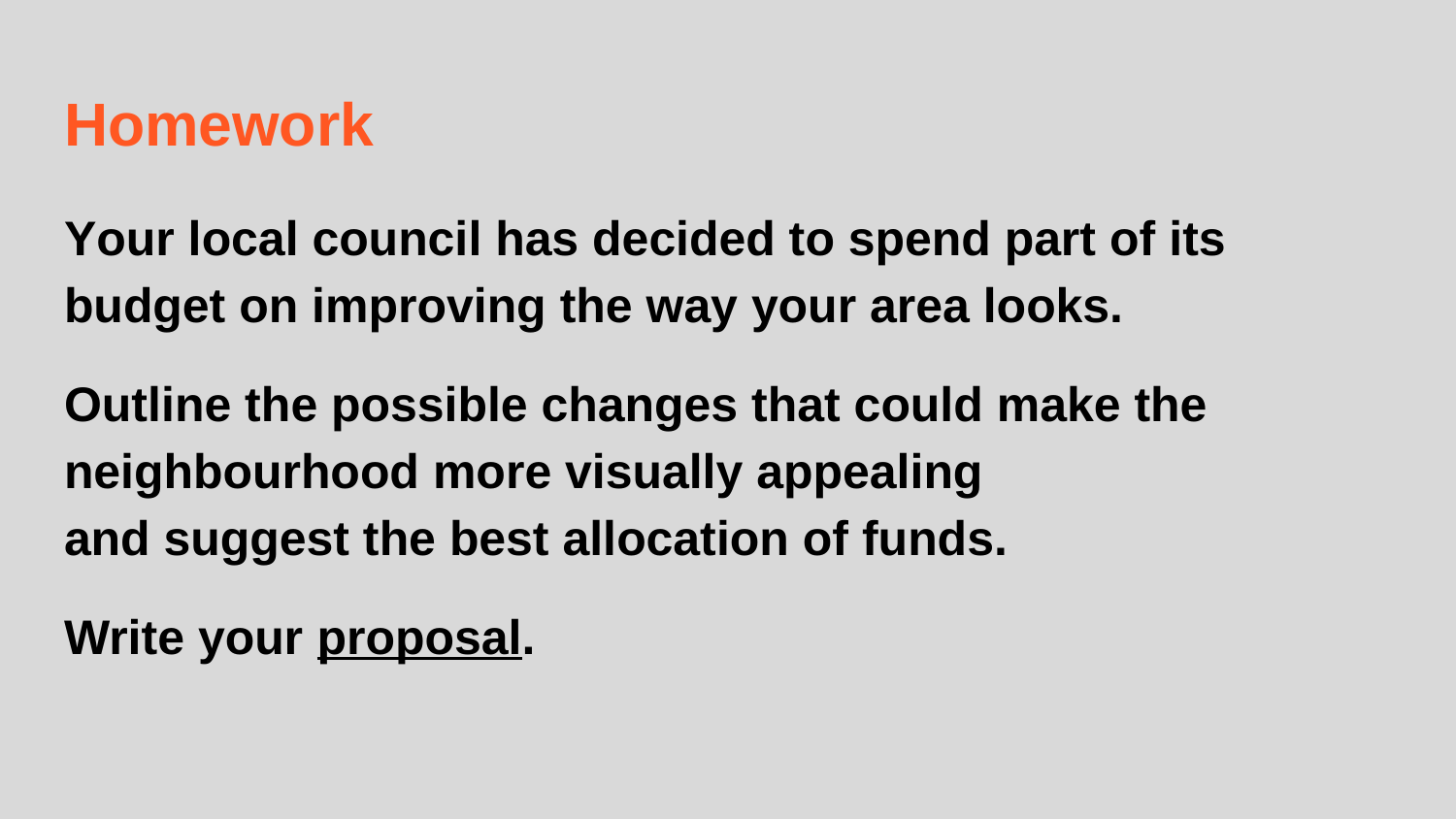

# Homework
Your local council has decided to spend part of its budget on improving the way your area looks.
Outline the possible changes that could make the neighbourhood more visually appealing                          and suggest the best allocation of funds.
Write your proposal.